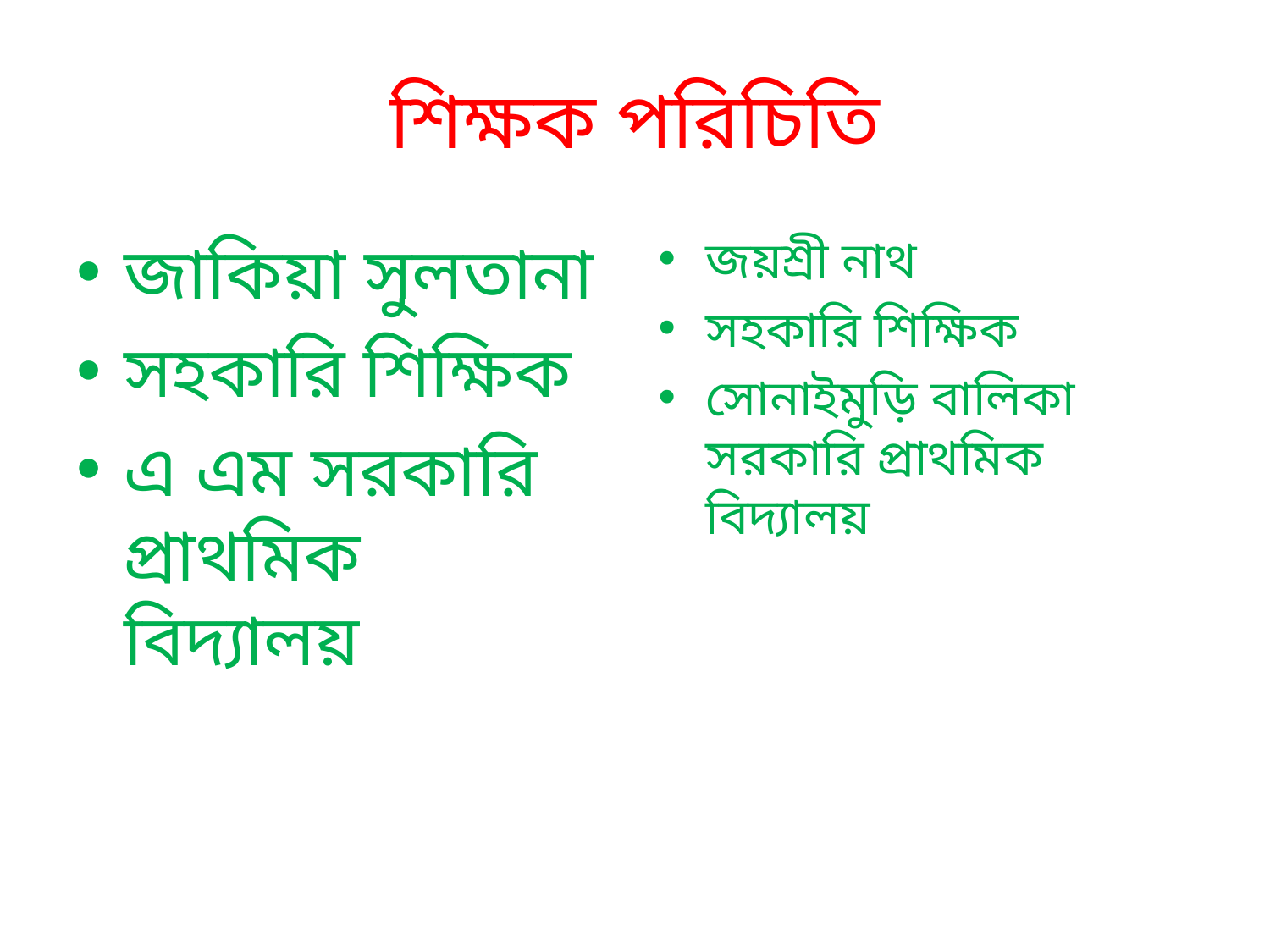

# শিক্ষক পরিচিতি
জাকিয়া সুলতানা
সহকারি শিক্ষিক
এ এম সরকারি প্রাথমিক বিদ্যালয়
জয়শ্রী নাথ
সহকারি শিক্ষিক
সোনাইমুড়ি বালিকা সরকারি প্রাথমিক বিদ্যালয়